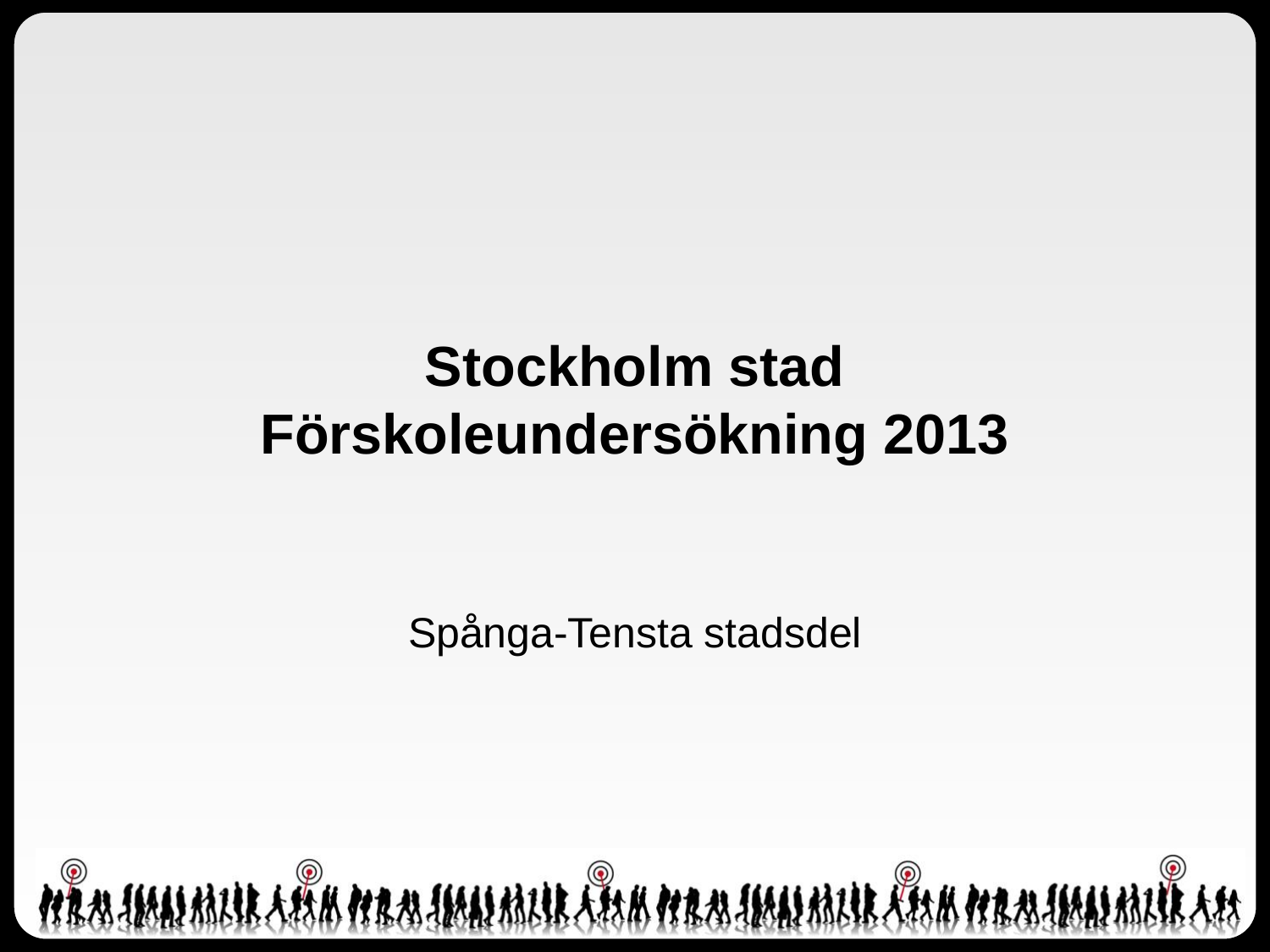

# Stockholm stad Förskoleundersökning 2013

Spånga-Tensta stadsdel